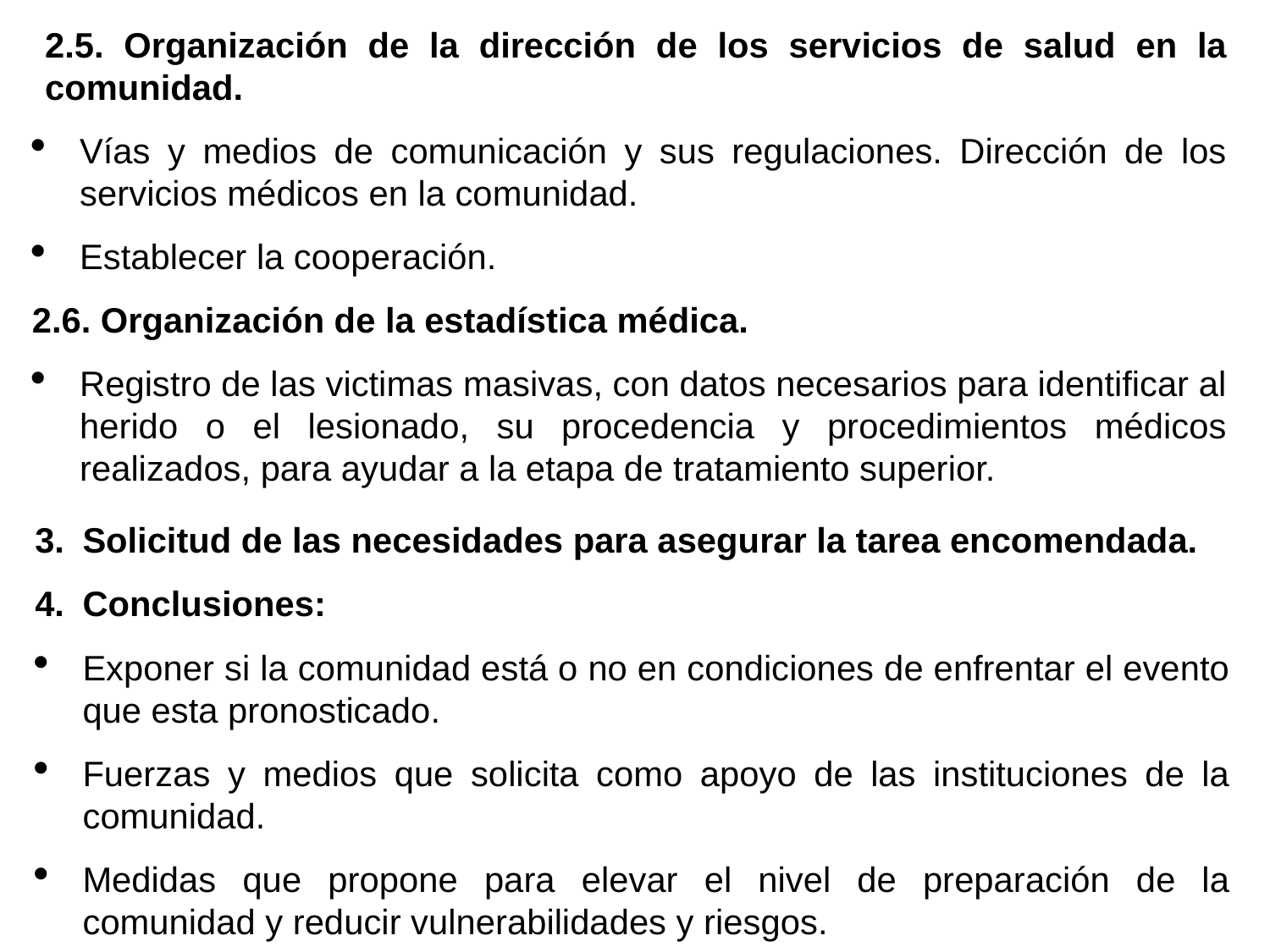

2.5. Organización de la dirección de los servicios de salud en la comunidad.
Vías y medios de comunicación y sus regulaciones. Dirección de los servicios médicos en la comunidad.
Establecer la cooperación.
2.6. Organización de la estadística médica.
Registro de las victimas masivas, con datos necesarios para identificar al herido o el lesionado, su procedencia y procedimientos médicos realizados, para ayudar a la etapa de tratamiento superior.
Solicitud de las necesidades para asegurar la tarea encomendada.
Conclusiones:
Exponer si la comunidad está o no en condiciones de enfrentar el evento que esta pronosticado.
Fuerzas y medios que solicita como apoyo de las instituciones de la comunidad.
Medidas que propone para elevar el nivel de preparación de la comunidad y reducir vulnerabilidades y riesgos.